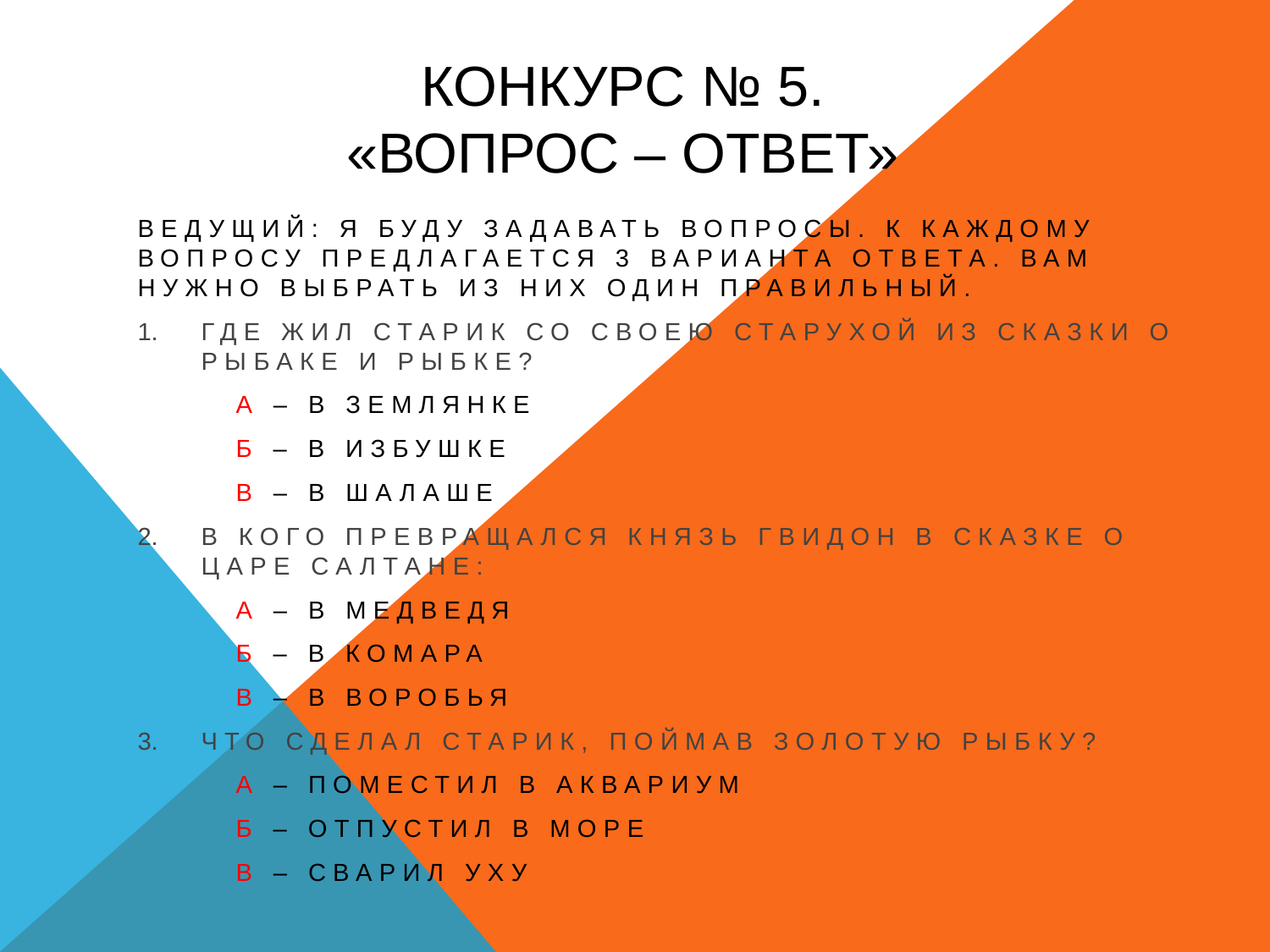

# Конкурс № 5. «Вопрос – ответ»
Ведущий: Я буду задавать вопросы. К каждому вопросу предлагается 3 варианта ответа. Вам нужно выбрать из них один правильный.
Где жил старик со своею старухой из сказки о рыбаке и рыбке?
       А – в землянке
       Б – в избушке
       В – в шалаше
В кого превращался князь Гвидон в сказке о царе Салтане:
       А – в медведя
       Б – в комара
       В – в воробья
Что сделал старик, поймав золотую рыбку?
       А – поместил в аквариум
       Б – отпустил в море
       В – сварил уху